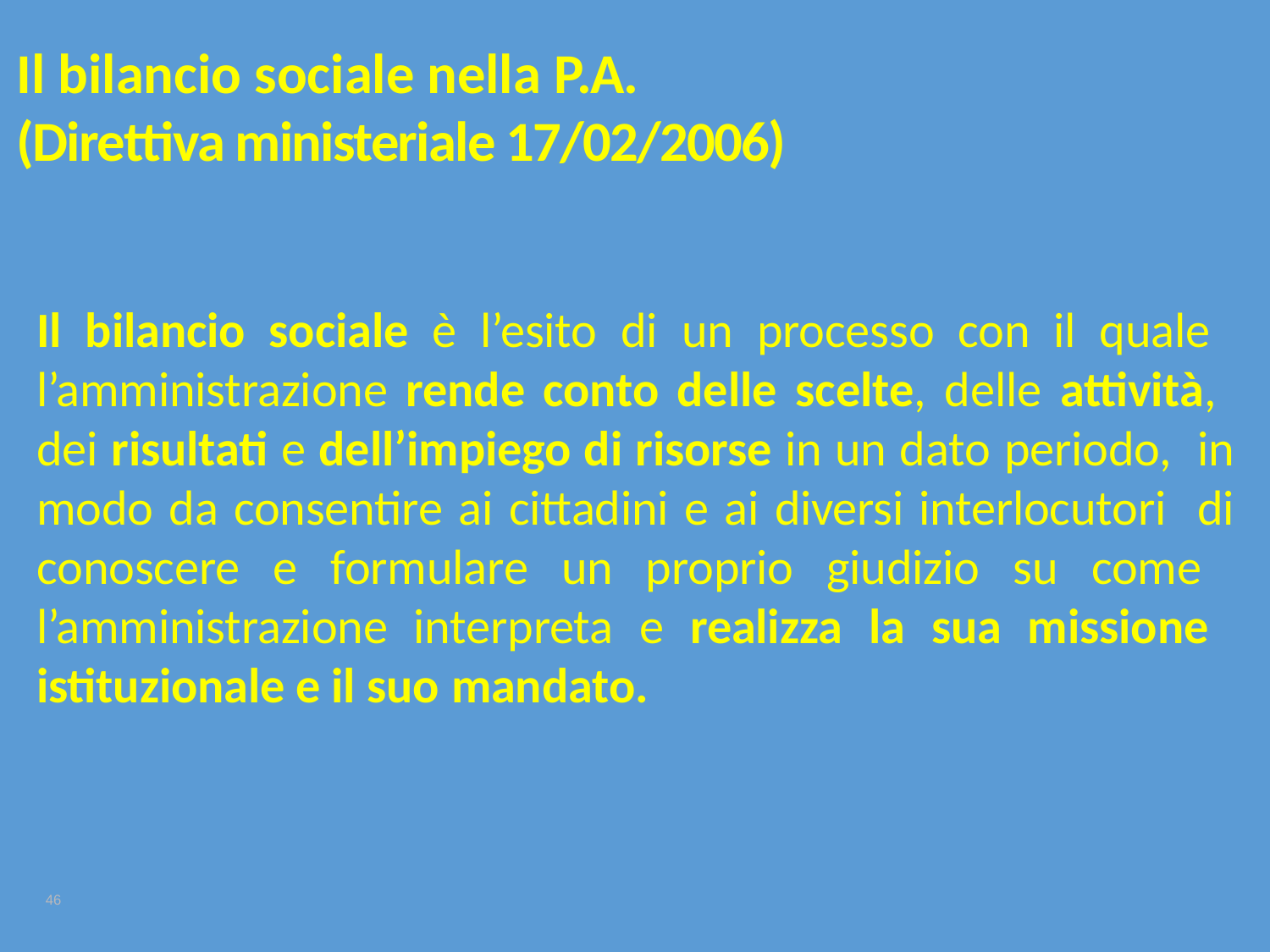

# Il bilancio sociale nella P.A. (Direttiva ministeriale 17/02/2006)
Il bilancio sociale è l’esito di un processo con il quale  l’amministrazione rende conto delle scelte, delle attività,  dei risultati e dell’impiego di risorse in un dato periodo,  in modo da consentire ai cittadini e ai diversi interlocutori  di conoscere e formulare un proprio giudizio su come  l’amministrazione interpreta e realizza la sua missione  istituzionale e il suo mandato.
46